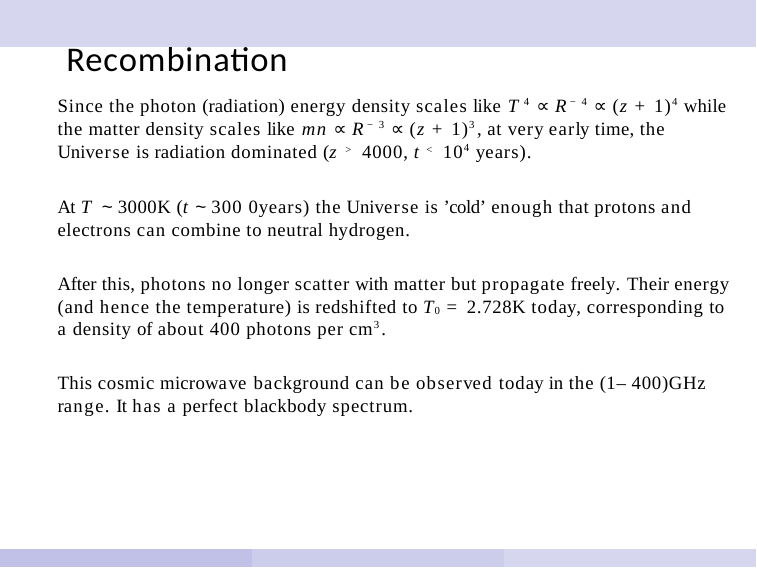

# Recombination
Since the photon (radiation) energy density scales like T 4  ∝ R−4  ∝ (z + 1)4  while
the matter density scales like mn ∝ R−3  ∝ (z + 1)3, at very early time, the
Universe is radiation dominated (z > 4000, t < 104  years).
At T  ~ 3000K (t ~ 300 0years) the Universe is ’cold’ enough that protons and electrons can combine to neutral hydrogen.

After this, photons no longer scatter with matter but propagate freely. Their energy (and hence the temperature) is redshifted to T0  = 2.728K today, corresponding to a density of about 400 photons per cm3.

This cosmic microwave background can be observed today in the (1– 400)GHz range. It has a perfect blackbody spectrum.